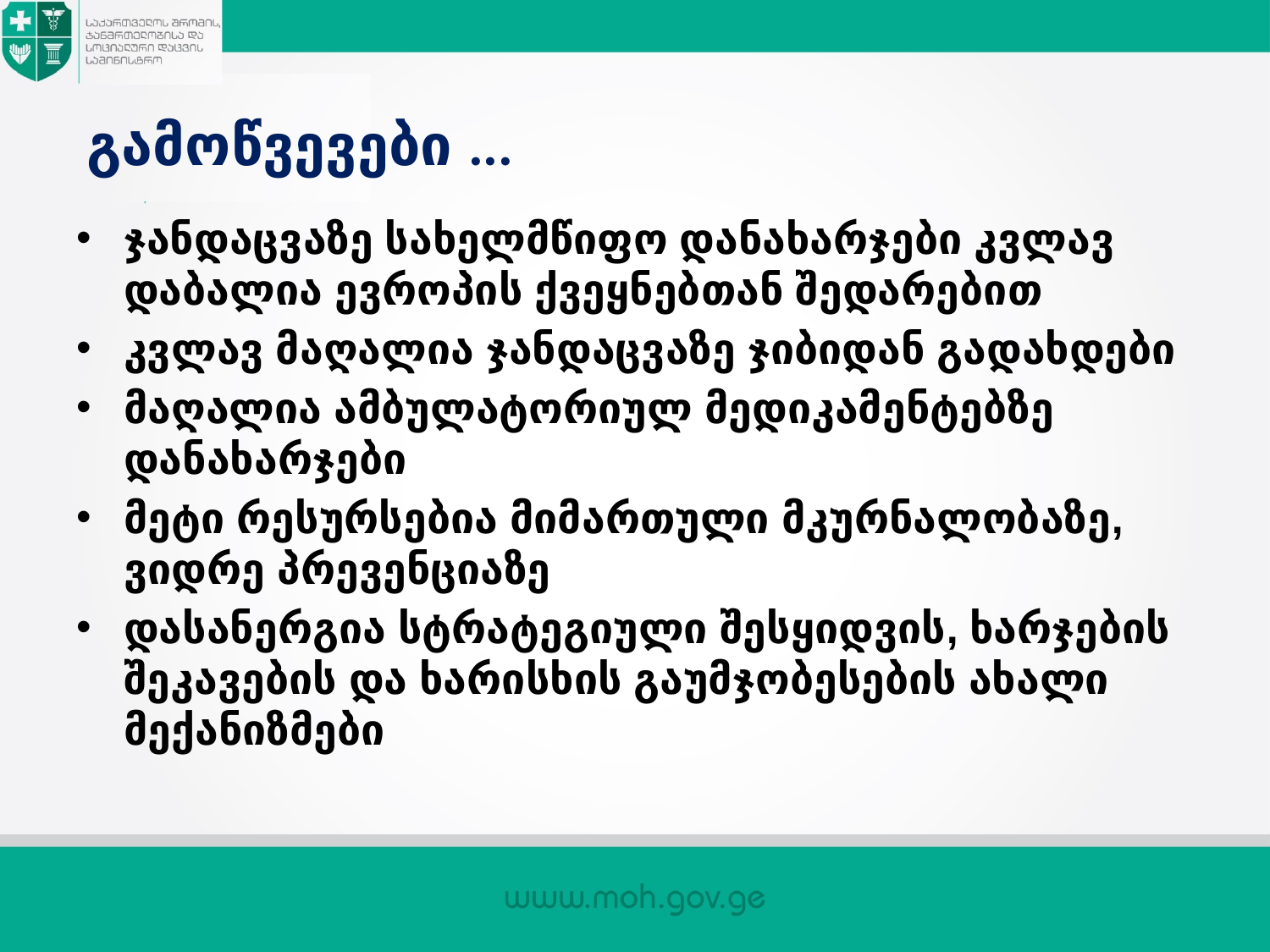

# გამოწვევები ...
ჯანდაცვაზე სახელმწიფო დანახარჯები კვლავ დაბალია ევროპის ქვეყნებთან შედარებით
კვლავ მაღალია ჯანდაცვაზე ჯიბიდან გადახდები
მაღალია ამბულატორიულ მედიკამენტებზე დანახარჯები
მეტი რესურსებია მიმართული მკურნალობაზე, ვიდრე პრევენციაზე
დასანერგია სტრატეგიული შესყიდვის, ხარჯების შეკავების და ხარისხის გაუმჯობესების ახალი მექანიზმები